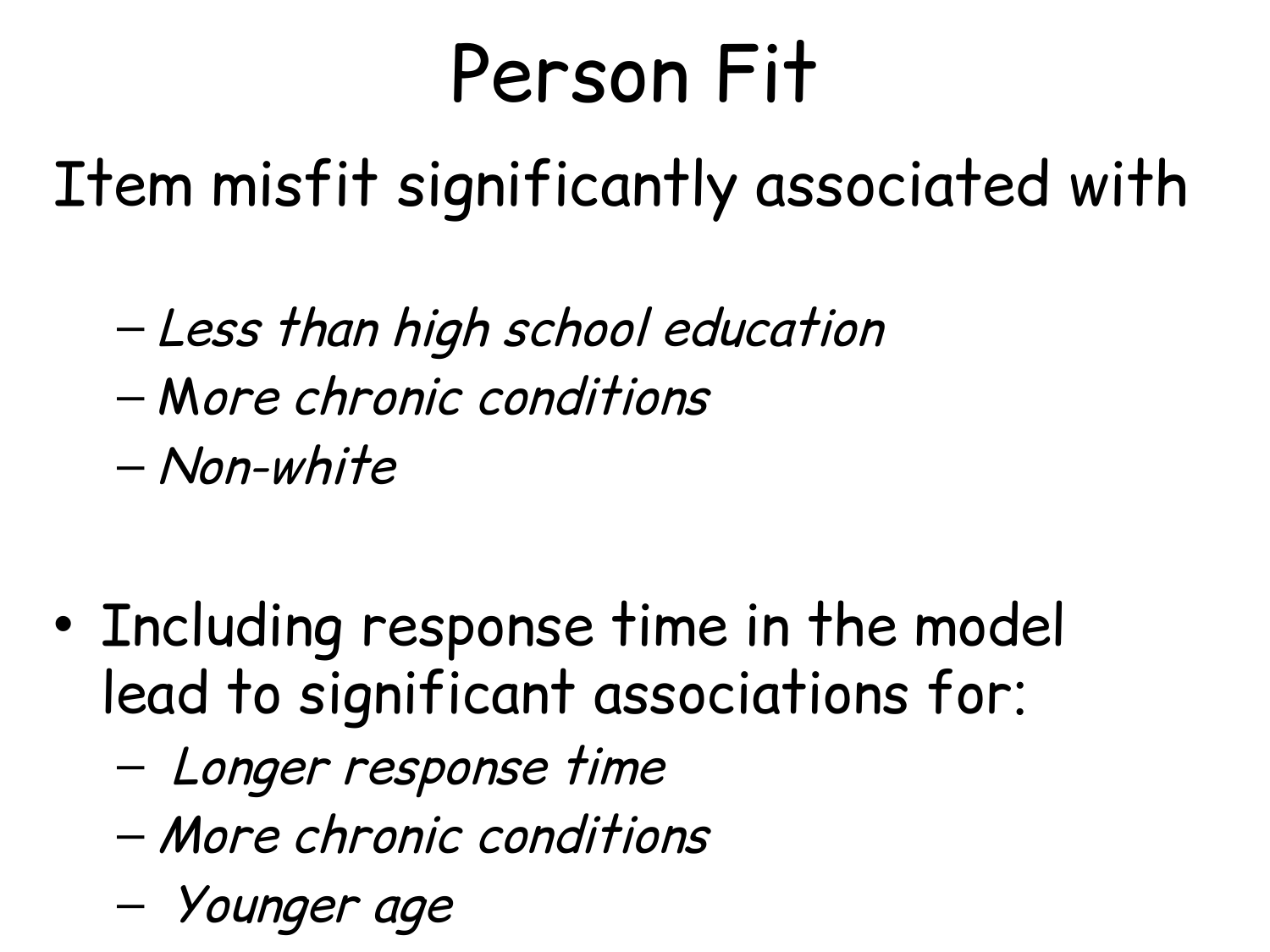

# Person Fit
Item misfit significantly associated with

Less than high school education
More chronic conditions
Non-white

Including response time in the model  lead to significant associations for:
 Longer response time
More chronic conditions
 Younger age